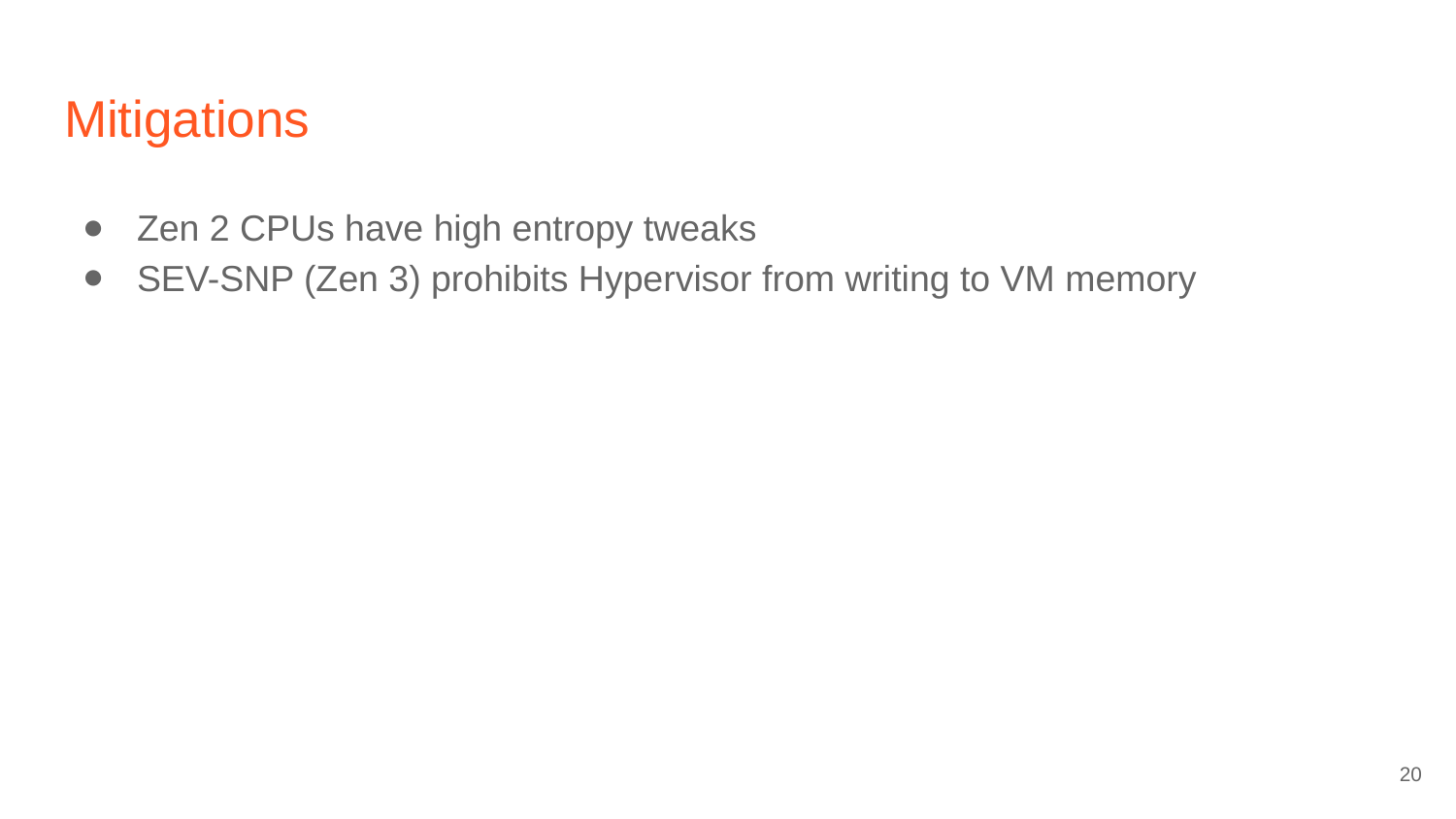

# Mitigations
Zen 2 CPUs have high entropy tweaks
SEV-SNP (Zen 3) prohibits Hypervisor from writing to VM memory
20